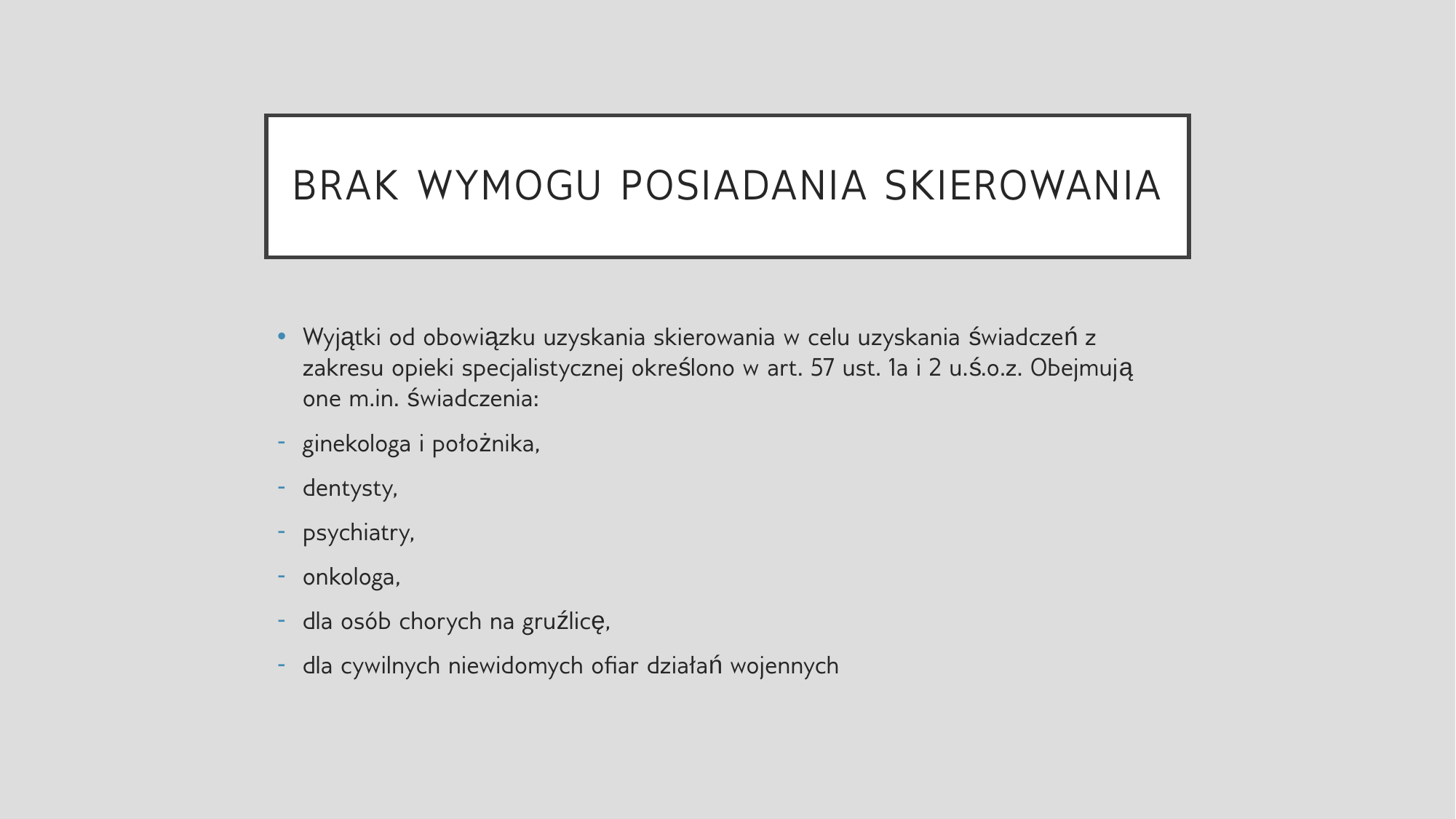

# Brak wymogu posiadania skierowania
Wyjątki od obowiązku uzyskania skierowania w celu uzyskania świadczeń z zakresu opieki specjalistycznej określono w art. 57 ust. 1a i 2 u.ś.o.z. Obejmują one m.in. świadczenia:
ginekologa i położnika,
dentysty,
psychiatry,
onkologa,
dla osób chorych na gruźlicę,
dla cywilnych niewidomych ofiar działań wojennych